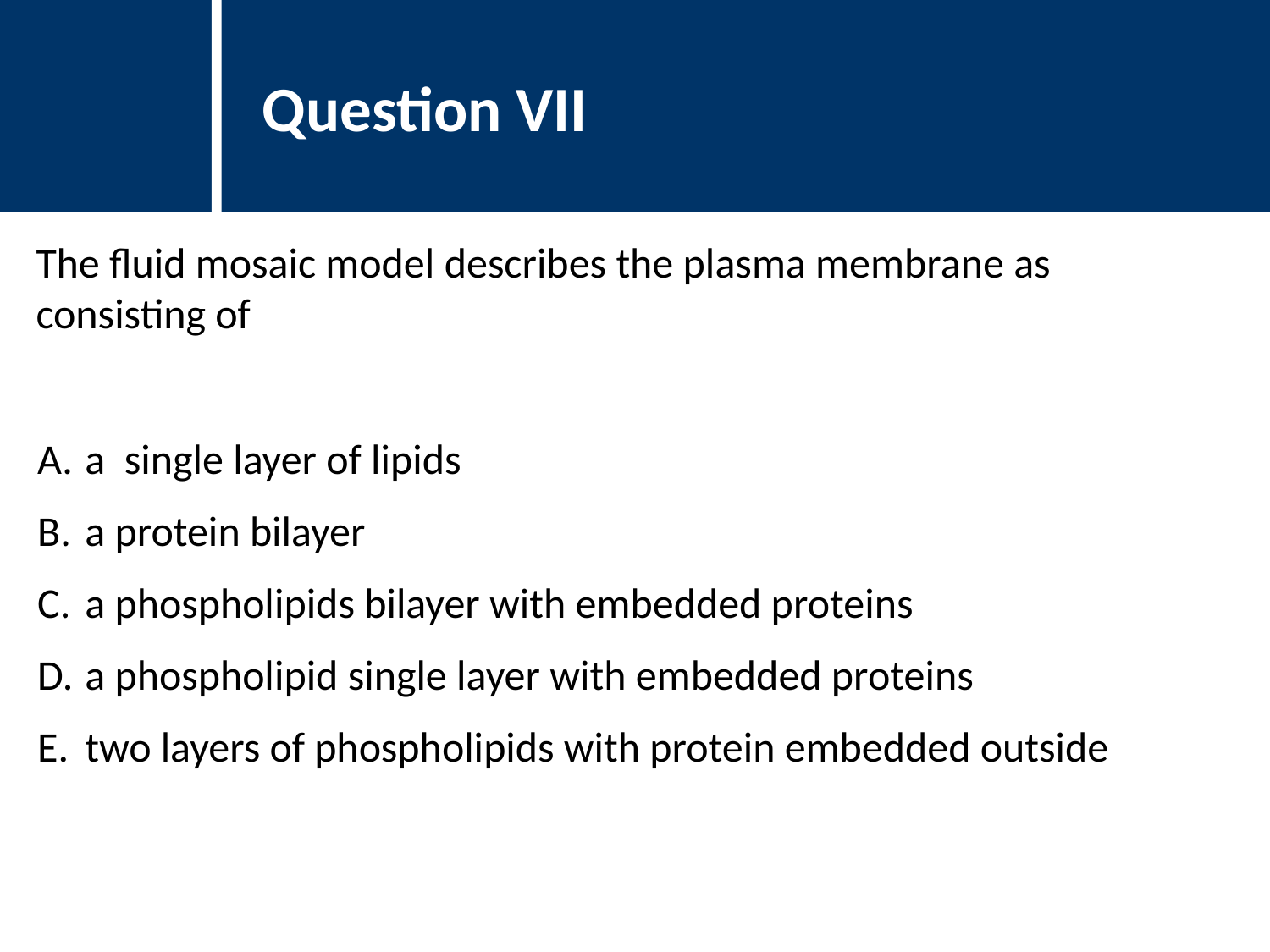

Question VII
The fluid mosaic model describes the plasma membrane as consisting of
a  single layer of lipids
a protein bilayer
a phospholipids bilayer with embedded proteins
a phospholipid single layer with embedded proteins
two layers of phospholipids with protein embedded outside